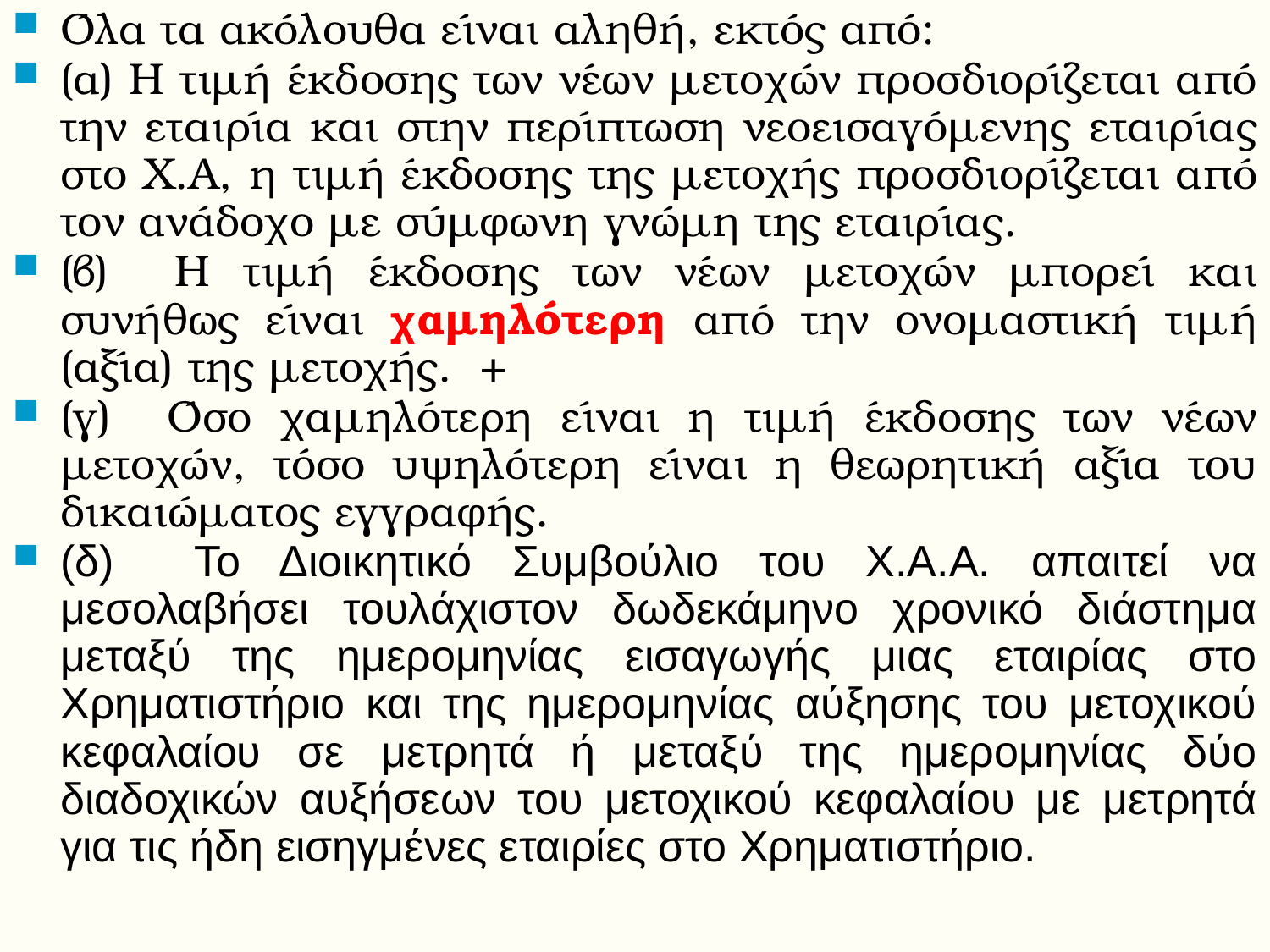

# Όλα τα ακόλουθα είναι αληθή, εκτός από:
(α) Η τιμή έκδοσης των νέων μετοχών προσδιορίζεται από την εταιρία και στην περίπτωση νεοεισαγόμενης εταιρίας στο Χ.Α, η τιμή έκδοσης της μετοχής προσδιορίζεται από τον ανάδοχο με σύμφωνη γνώμη της εταιρίας.
(β)  Η τιμή έκδοσης των νέων μετοχών μπορεί και συνήθως είναι χαμηλότερη από την ονομαστική τιμή (αξία) της μετοχής.  +
(γ)  Όσο χαμηλότερη είναι η τιμή έκδοσης των νέων μετοχών, τόσο υψηλότερη είναι η θεωρητική αξία του δικαιώματος εγγραφής.
(δ)  Το Διοικητικό Συμβούλιο του Χ.Α.Α. απαιτεί να μεσολαβήσει τουλάχιστον δωδεκάμηνο χρονικό διάστημα μεταξύ της ημερομηνίας εισαγωγής μιας εταιρίας στο Χρηματιστήριο και της ημερομηνίας αύξησης του μετοχικού κεφαλαίου σε μετρητά ή μεταξύ της ημερομηνίας δύο διαδοχικών αυξήσεων του μετοχικού κεφαλαίου με μετρητά για τις ήδη εισηγμένες εταιρίες στο Χρηματιστήριο.